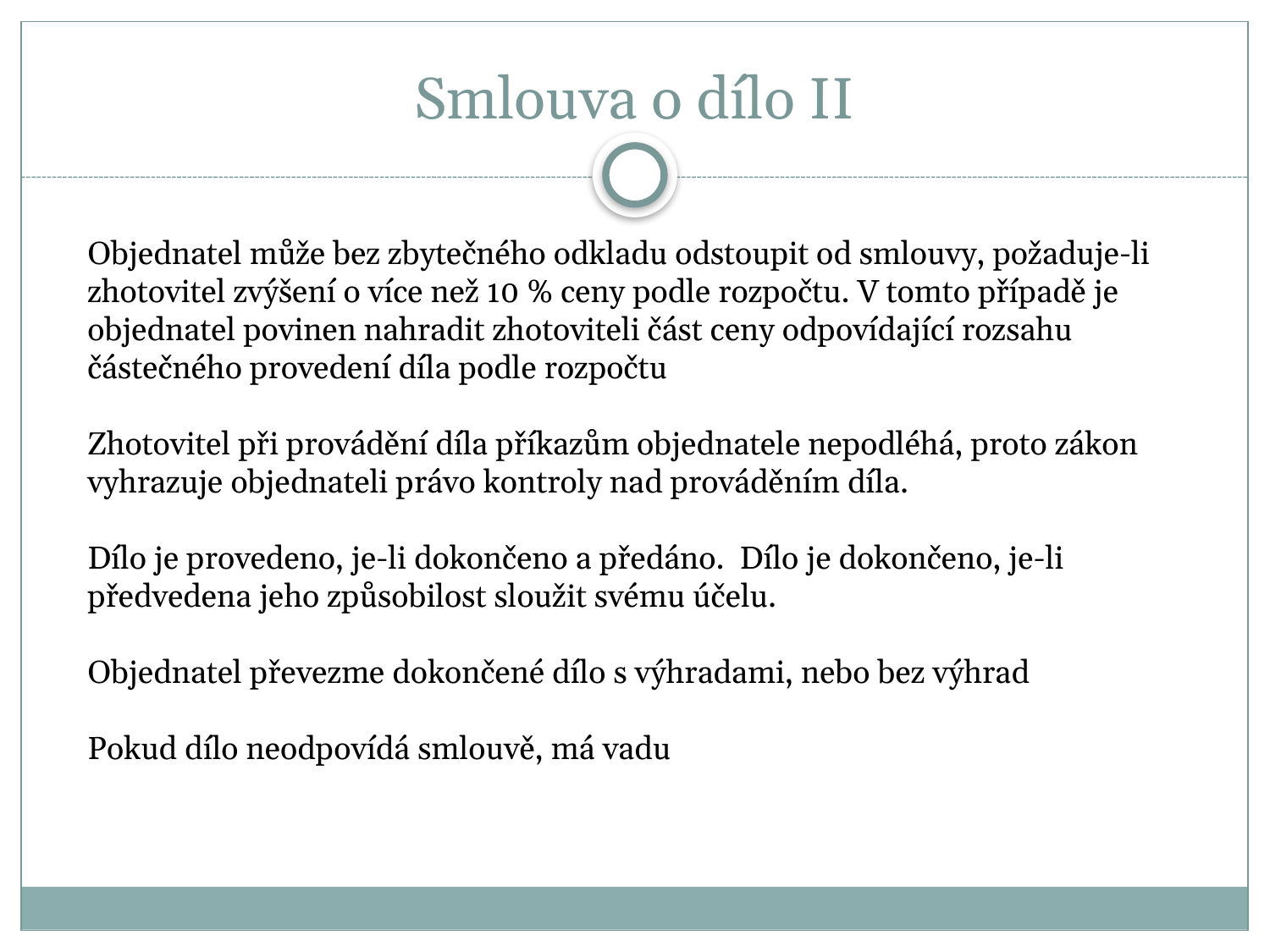

# Smlouva o dílo II
Objednatel může bez zbytečného odkladu odstoupit od smlouvy, požaduje-li zhotovitel zvýšení o více než 10 % ceny podle rozpočtu. V tomto případě je objednatel povinen nahradit zhotoviteli část ceny odpovídající rozsahu částečného provedení díla podle rozpočtu

Zhotovitel při provádění díla příkazům objednatele nepodléhá, proto zákon vyhrazuje objednateli právo kontroly nad prováděním díla.

Dílo je provedeno, je-li dokončeno a předáno.  Dílo je dokončeno, je-li předvedena jeho způsobilost sloužit svému účelu.

Objednatel převezme dokončené dílo s výhradami, nebo bez výhrad

Pokud dílo neodpovídá smlouvě, má vadu